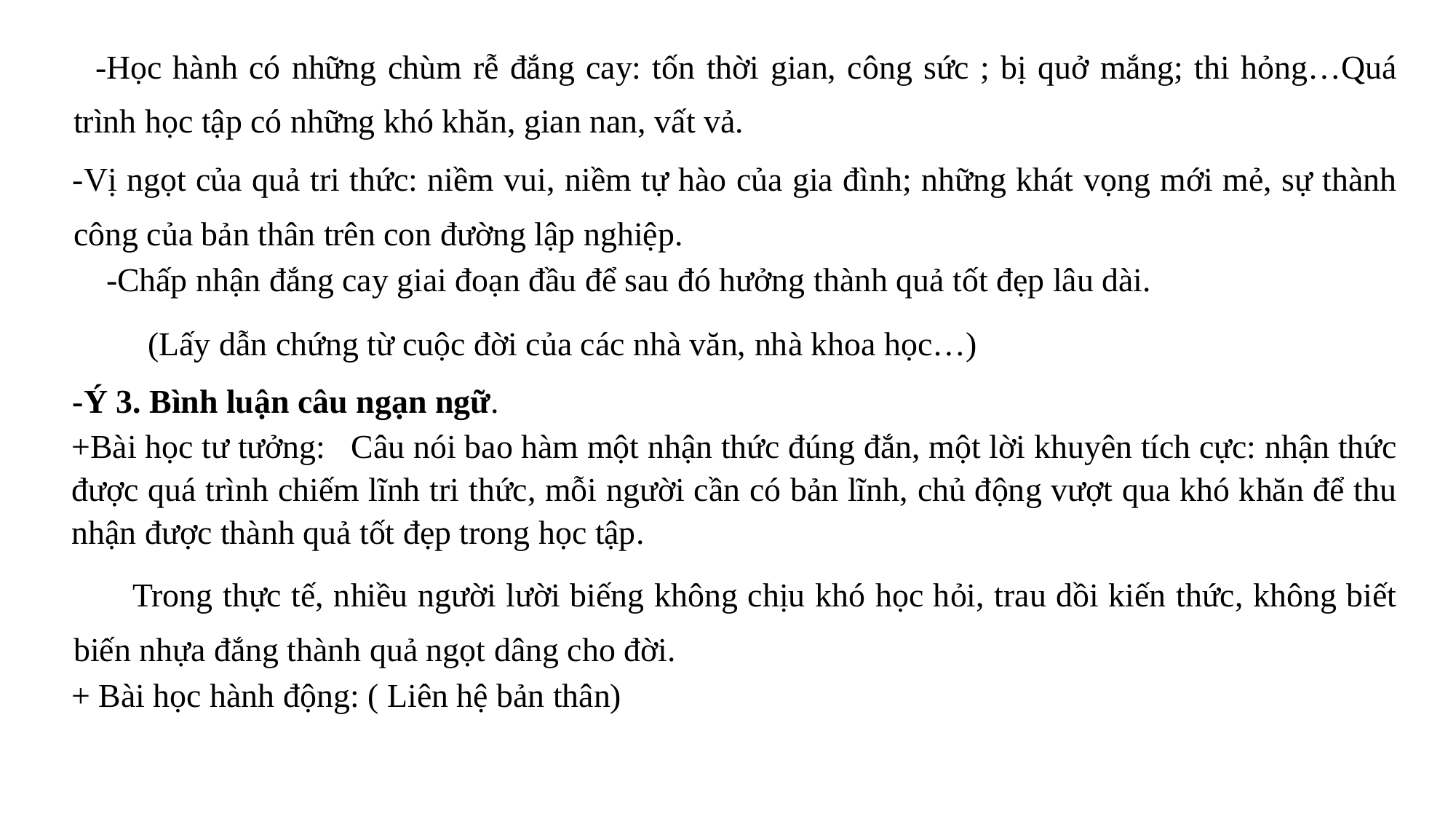

-Học hành có những chùm rễ đắng cay: tốn thời gian, công sức ; bị quở mắng; thi hỏng…Quá trình học tập có những khó khăn, gian nan, vất vả.
-Vị ngọt của quả tri thức: niềm vui, niềm tự hào của gia đình; những khát vọng mới mẻ, sự thành công của bản thân trên con đường lập nghiệp.
    -Chấp nhận đắng cay giai đoạn đầu để sau đó hưởng thành quả tốt đẹp lâu dài.
         (Lấy dẫn chứng từ cuộc đời của các nhà văn, nhà khoa học…)
-Ý 3. Bình luận câu ngạn ngữ.
+Bài học tư tưởng:   Câu nói bao hàm một nhận thức đúng đắn, một lời khuyên tích cực: nhận thức được quá trình chiếm lĩnh tri thức, mỗi người cần có bản lĩnh, chủ động vượt qua khó khăn để thu nhận được thành quả tốt đẹp trong học tập.
      Trong thực tế, nhiều người lười biếng không chịu khó học hỏi, trau dồi kiến thức, không biết biến nhựa đắng thành quả ngọt dâng cho đời.
+ Bài học hành động: ( Liên hệ bản thân)